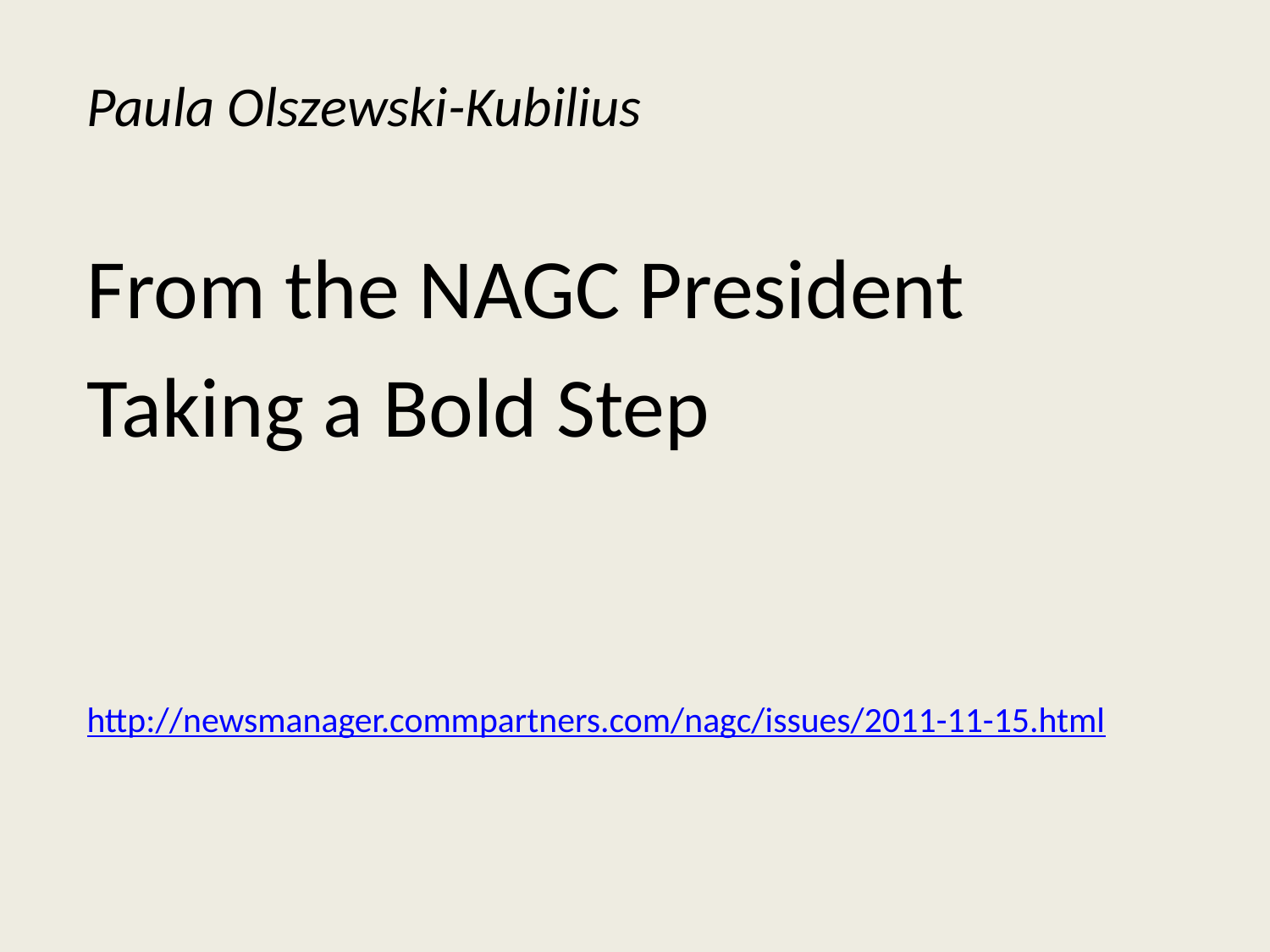

Paula Olszewski-Kubilius

From the NAGC President
Taking a Bold Step

http://newsmanager.commpartners.com/nagc/issues/2011-11-15.html